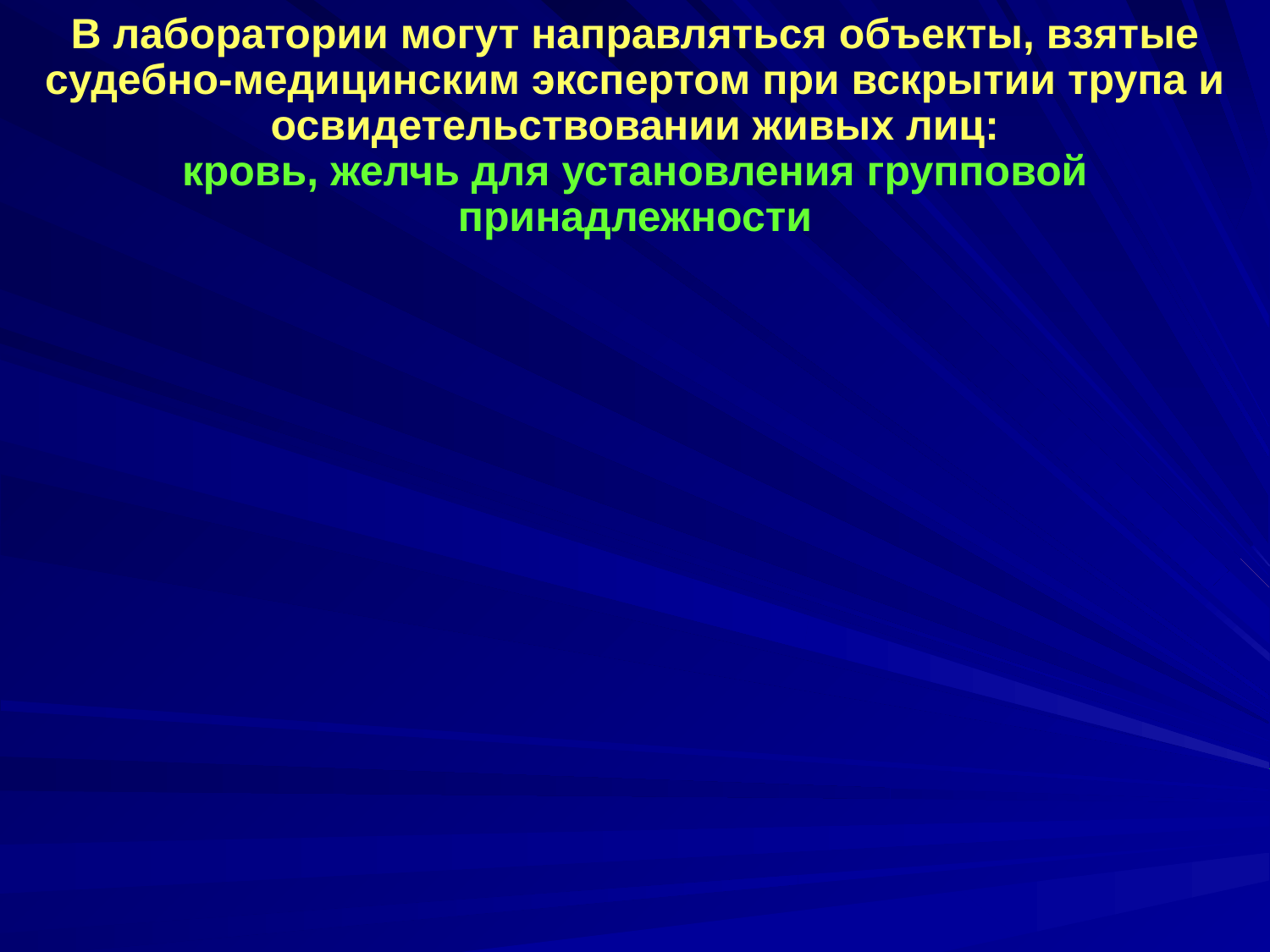

В лаборатории могут направляться объекты, взятые судебно-медицинским экспертом при вскрытии трупа и освидетельствовании живых лиц:
кровь, желчь для установления групповой принадлежности